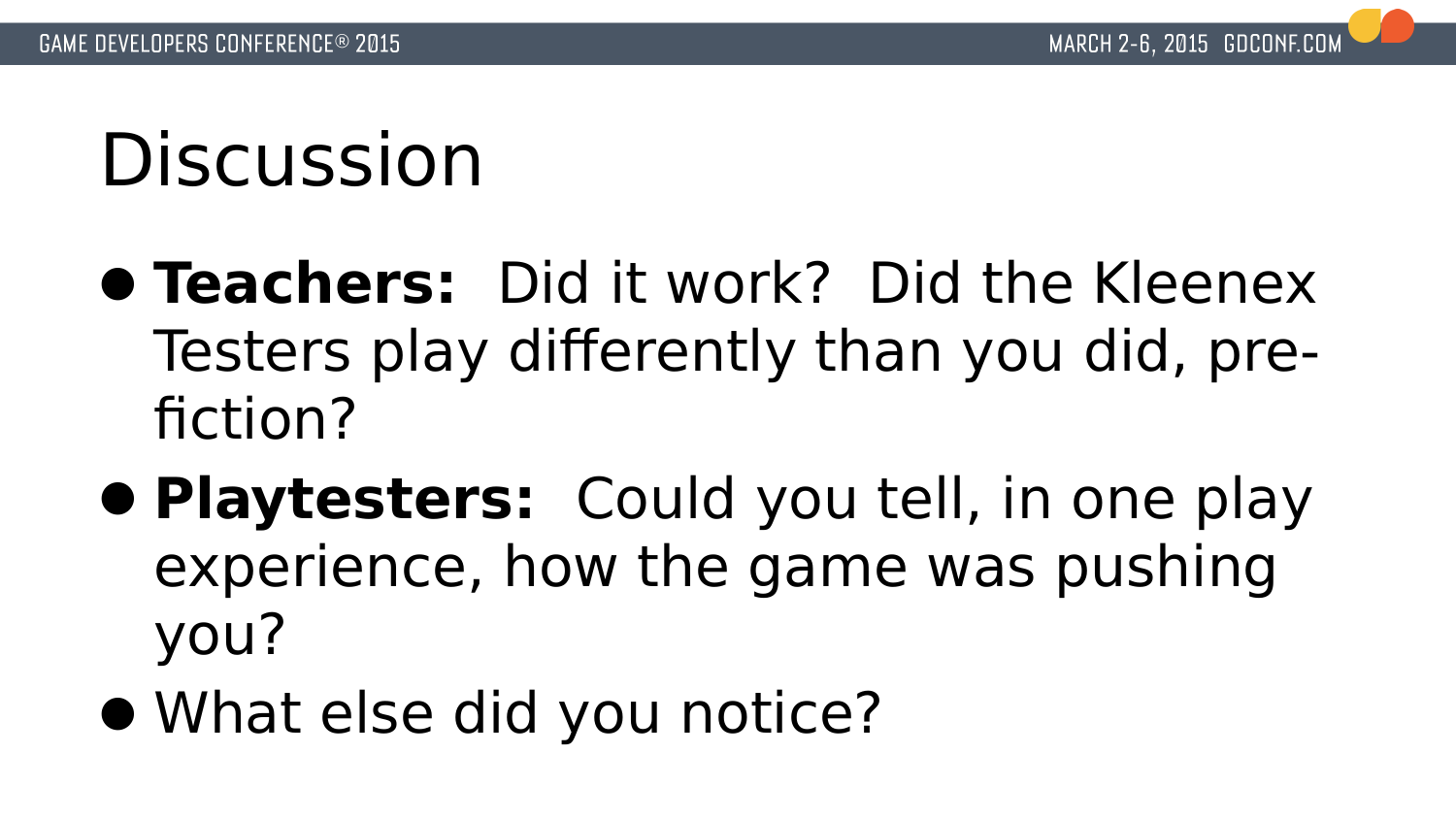

# Discussion
Teachers:  Did it work?  Did the Kleenex Testers play differently than you did, pre-fiction?
Playtesters:  Could you tell, in one play experience, how the game was pushing you?
What else did you notice?